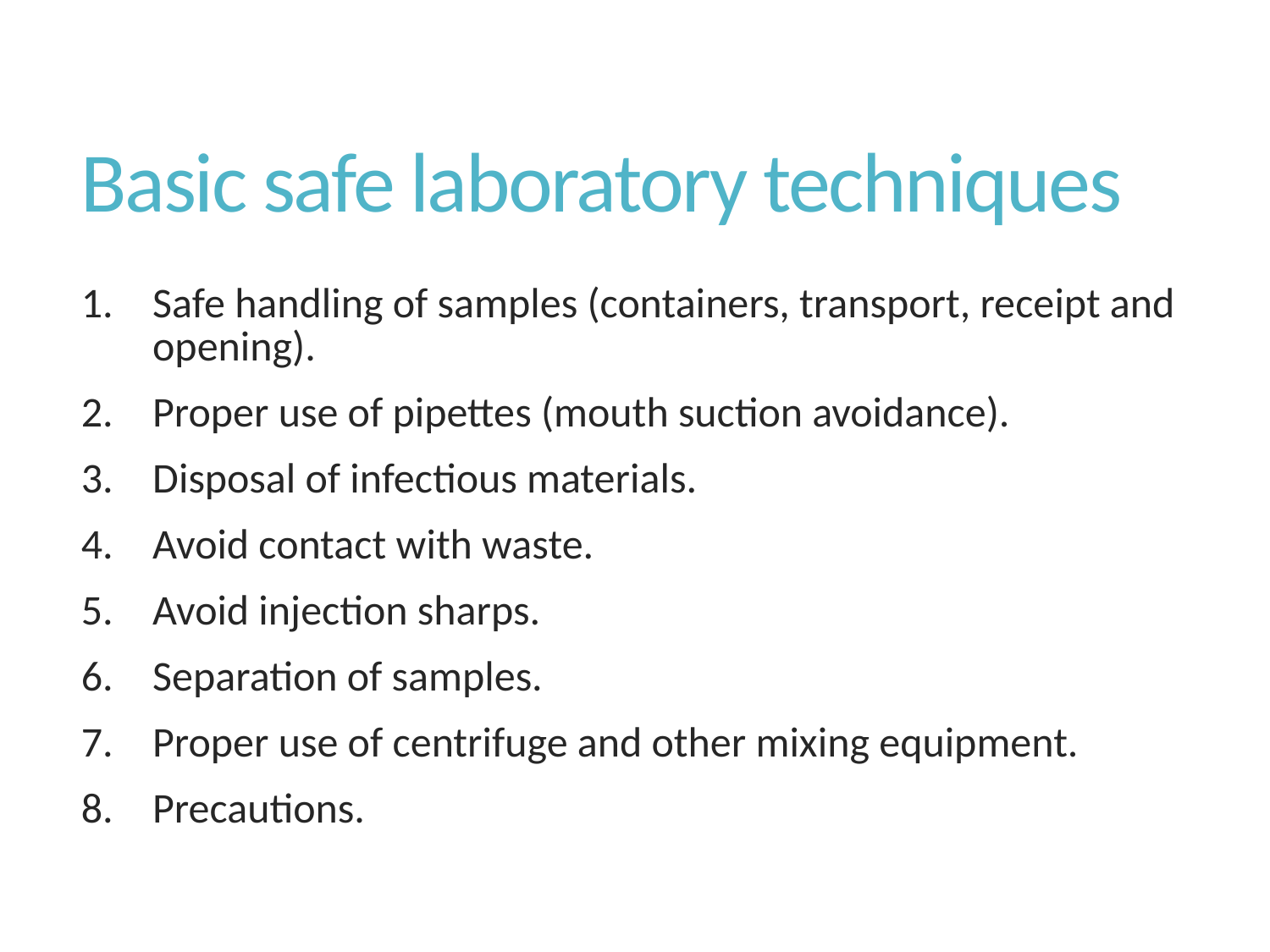

# Basic safe laboratory techniques
Safe handling of samples (containers, transport, receipt and opening).
Proper use of pipettes (mouth suction avoidance).
Disposal of infectious materials.
Avoid contact with waste.
Avoid injection sharps.
Separation of samples.
Proper use of centrifuge and other mixing equipment.
Precautions.